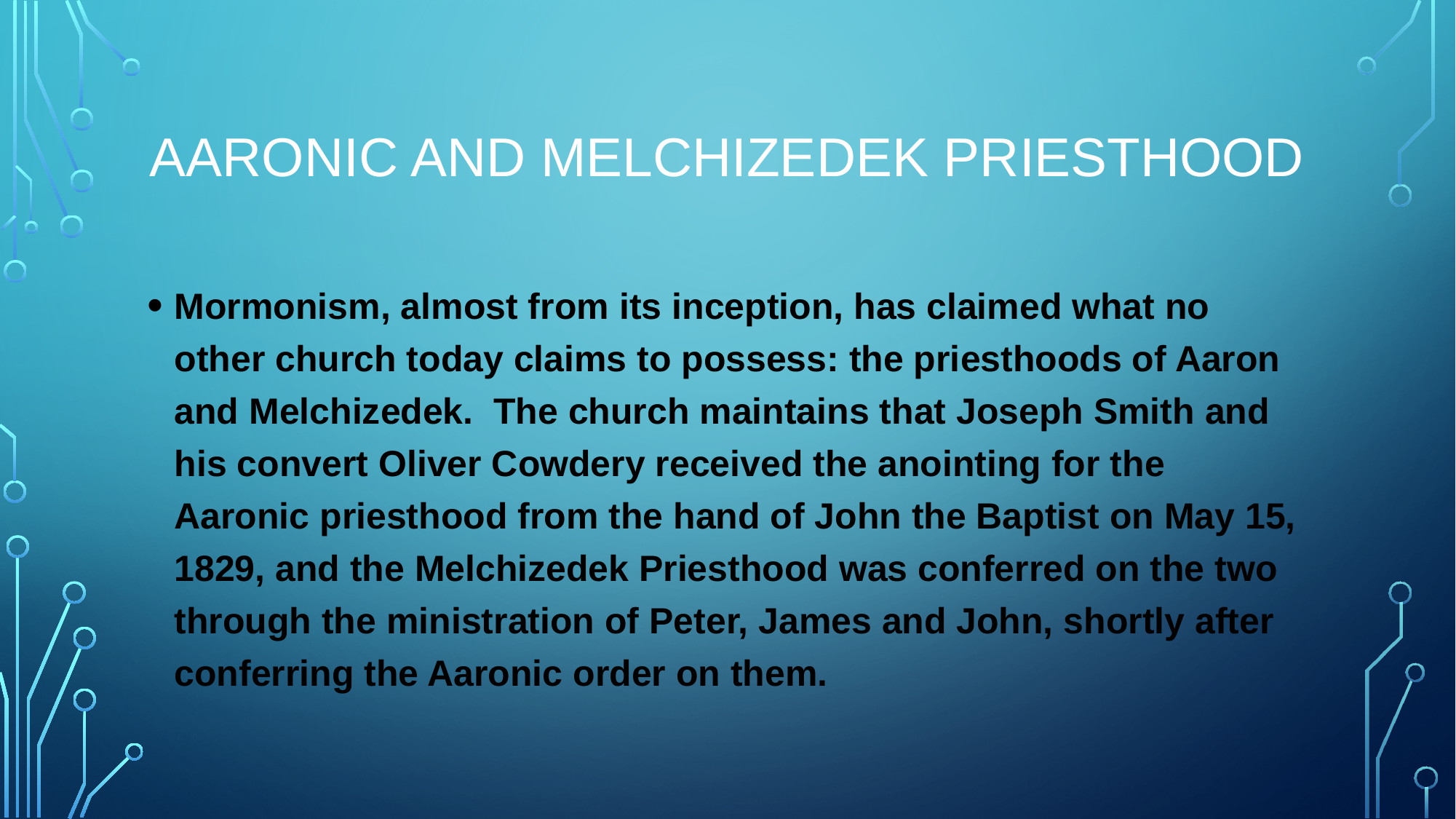

# Aaronic and Melchizedek Priesthood
Mormonism, almost from its inception, has claimed what no other church today claims to possess: the priesthoods of Aaron and Melchizedek.  The church maintains that Joseph Smith and his convert Oliver Cowdery received the anointing for the Aaronic priesthood from the hand of John the Baptist on May 15, 1829, and the Melchizedek Priesthood was conferred on the two through the ministration of Peter, James and John, shortly after conferring the Aaronic order on them.